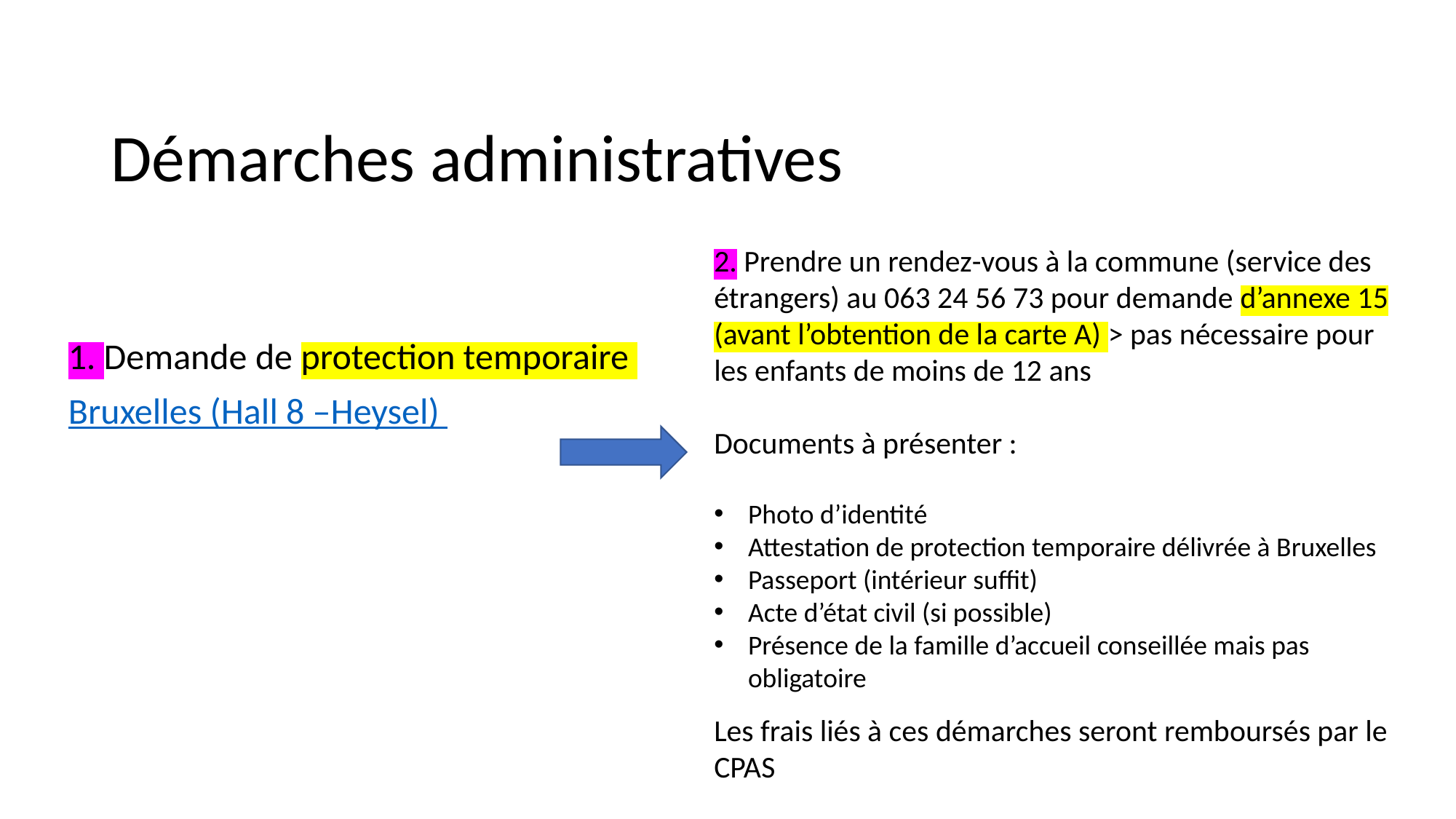

# Démarches administratives

1. Demande de protection temporaire
Bruxelles (Hall 8 –Heysel)

2. Prendre un rendez-vous à la commune (service des étrangers) au 063 24 56 73 pour demande d’annexe 15 (avant l’obtention de la carte A) > pas nécessaire pour les enfants de moins de 12 ans

Documents à présenter :

Photo d’identité
Attestation de protection temporaire délivrée à Bruxelles
Passeport (intérieur suffit)
Acte d’état civil (si possible)
Présence de la famille d’accueil conseillée mais pas obligatoire

Les frais liés à ces démarches seront remboursés par le CPAS